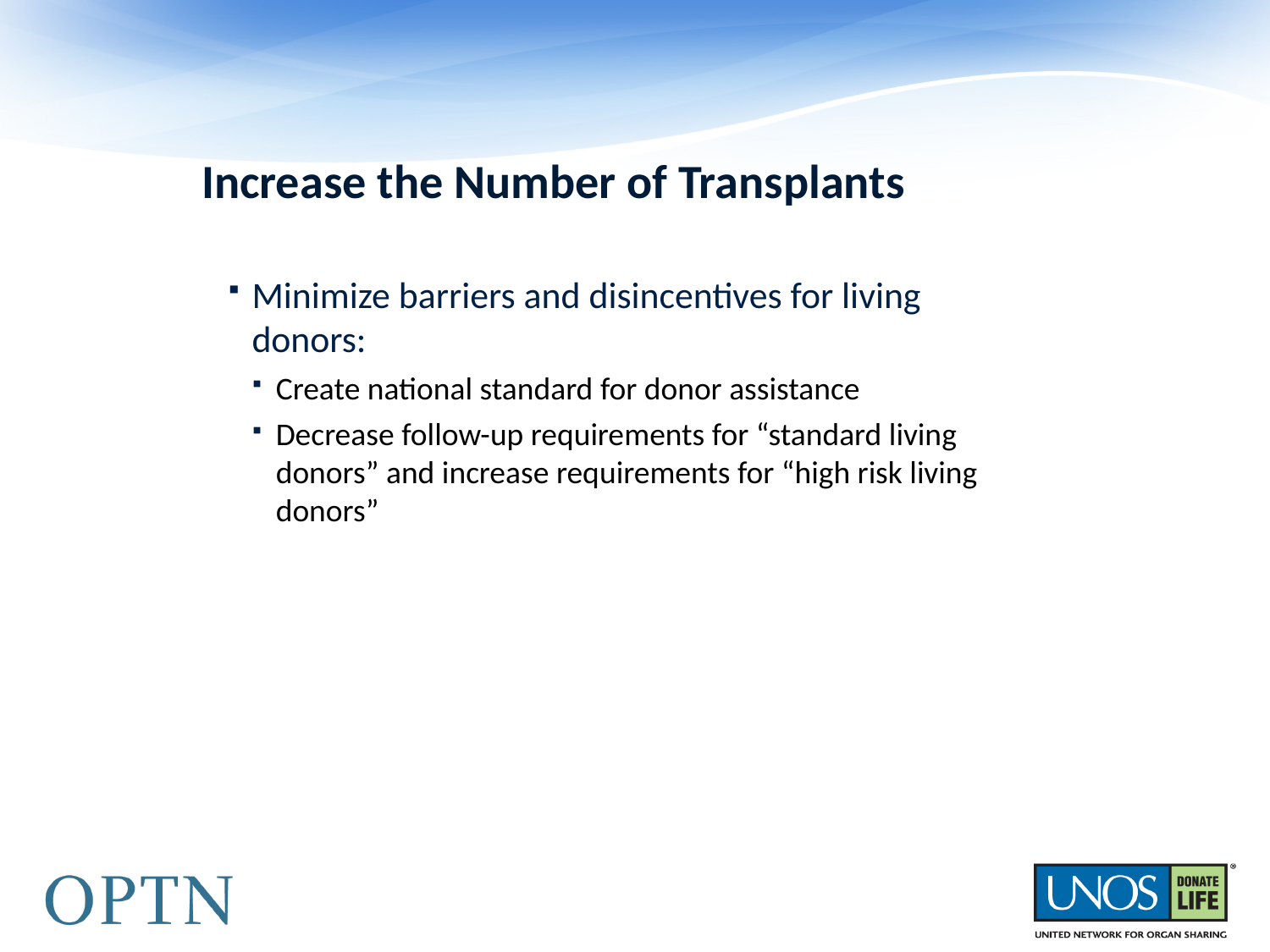

# Increase the Number of Transplants
Minimize barriers and disincentives for living donors:
Create national standard for donor assistance
Decrease follow-up requirements for “standard living donors” and increase requirements for “high risk living donors”